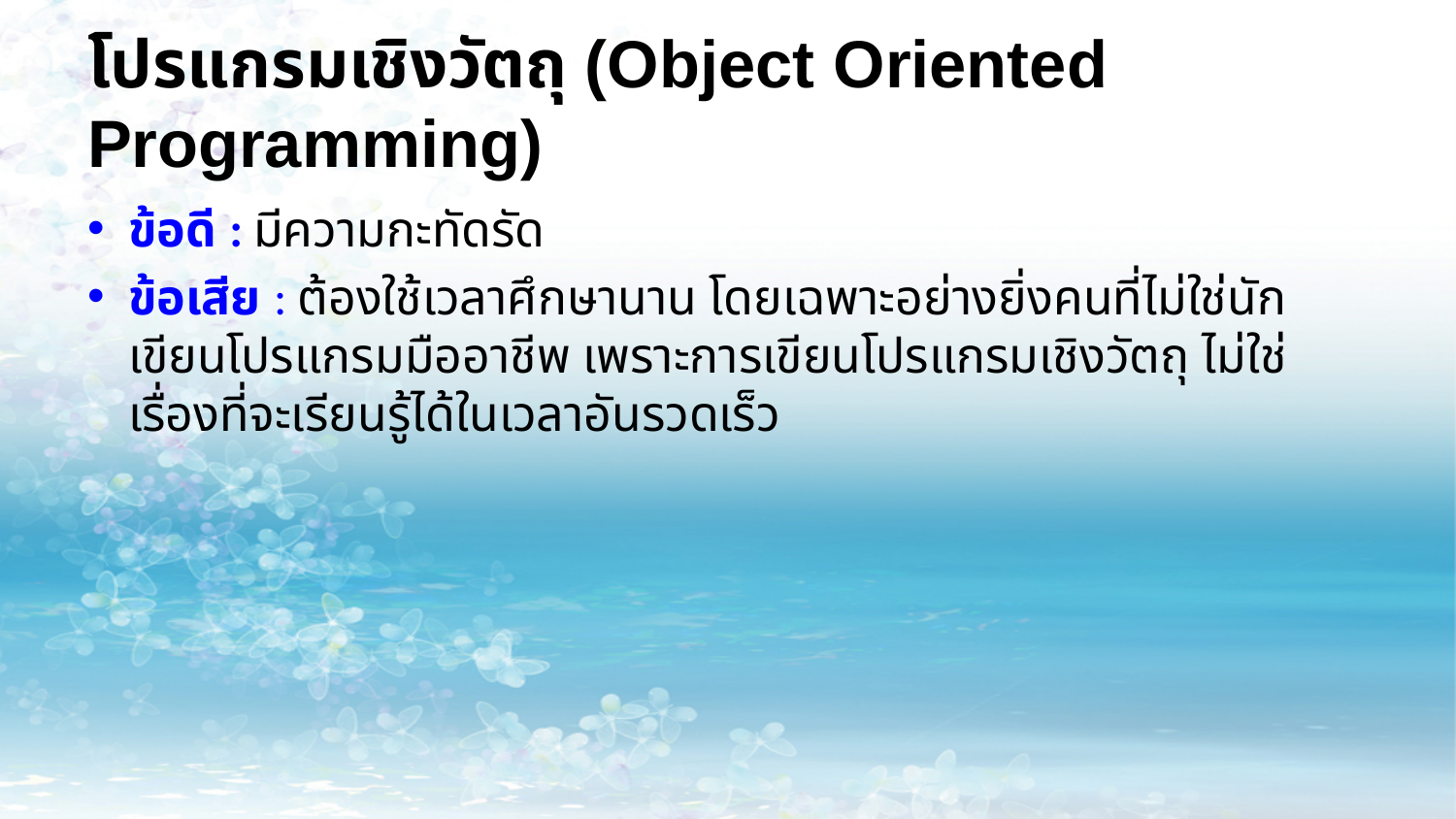

# โปรแกรมเชิงวัตถุ (Object Oriented Programming)
ข้อดี : มีความกะทัดรัด
ข้อเสีย : ต้องใช้เวลาศึกษานาน โดยเฉพาะอย่างยิ่งคนที่ไม่ใช่นักเขียนโปรแกรมมืออาชีพ เพราะการเขียนโปรแกรมเชิงวัตถุ ไม่ใช่เรื่องที่จะเรียนรู้ได้ในเวลาอันรวดเร็ว